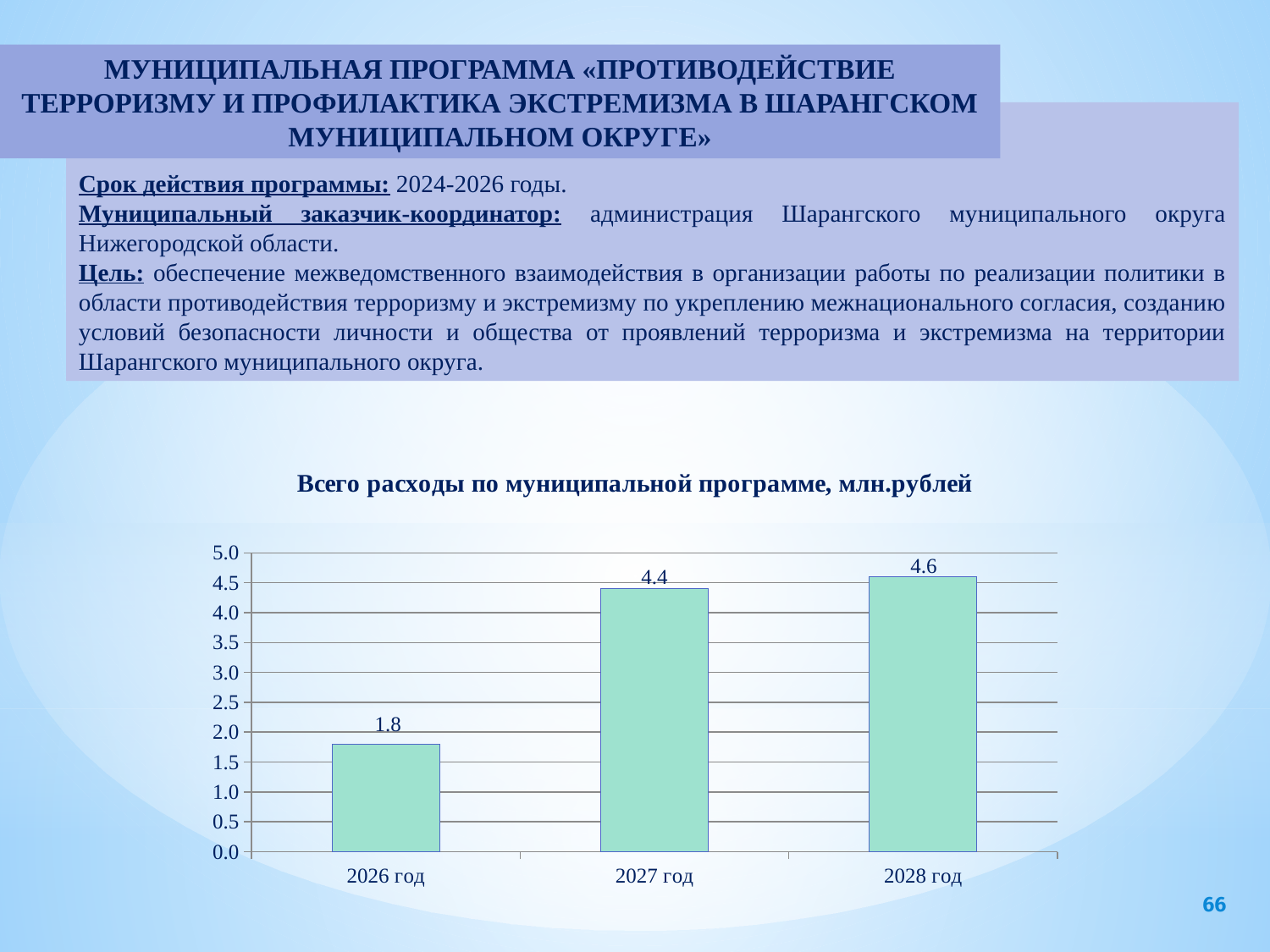

МУНИЦИПАЛЬНАЯ ПРОГРАММА «ПРОТИВОДЕЙСТВИЕ ТЕРРОРИЗМУ И ПРОФИЛАКТИКА ЭКСТРЕМИЗМА В ШАРАНГСКОМ МУНИЦИПАЛЬНОМ ОКРУГЕ»

Срок действия программы: 2024-2026 годы.
Муниципальный заказчик-координатор: администрация Шарангского муниципального округа Нижегородской области.
Цель: обеспечение межведомственного взаимодействия в организации работы по реализации политики в области противодействия терроризму и экстремизму по укреплению межнационального согласия, созданию условий безопасности личности и общества от проявлений терроризма и экстремизма на территории Шарангского муниципального округа.

[unsupported chart]

66